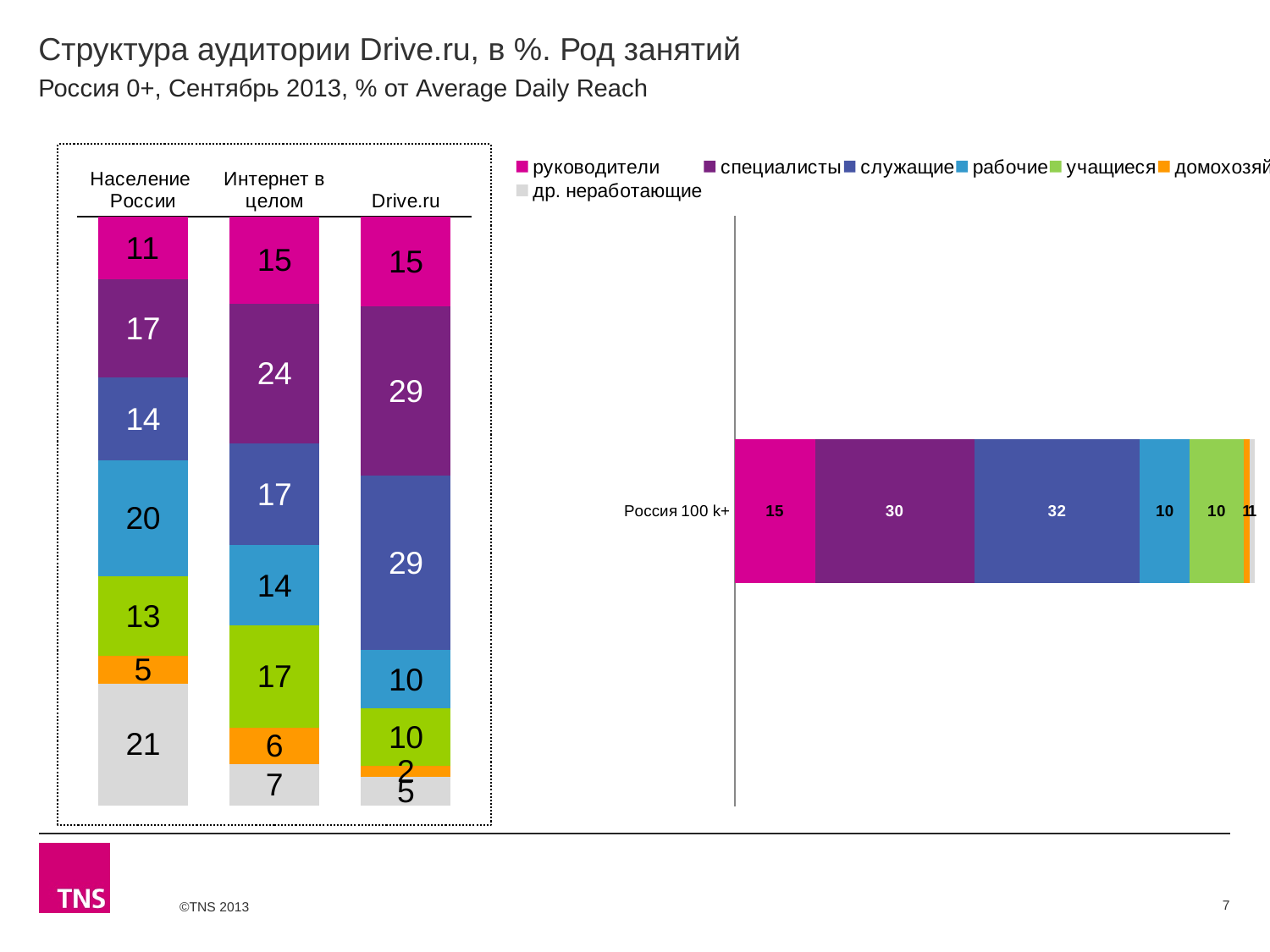

# Структура аудитории Drive.ru, в %. Род занятий
Россия 0+, Сентябрь 2013, % от Average Daily Reach

### Chart

| Category | руководители | специалисты | служащие | рабочие | учащиеся | домохозяйки | др. неработающие |
|---|---|---|---|---|---|---|---|
| Население  России | 10.5 | 16.7 | 14.0 | 19.6 | 13.4 | 4.7 | 20.6 |
| Интернет в целом | 14.7 | 23.7 | 17.3 | 13.6 | 17.4 | 6.1 | 7.0 |
| Drive.ru | 15.1 | 28.5 | 29.4 | 9.9 | 9.700000000000001 | 1.8 | 4.8 |

### Chart

| Category | руководители | специалисты | служащие | рабочие | учащиеся | домохозяйки | др. неработающие |
|---|---|---|---|---|---|---|---|
| Россия 100 k+ | 15.3 | 30.4 | 31.6 | 9.5 | 10.3 | 1.2 | 0.9 |
7